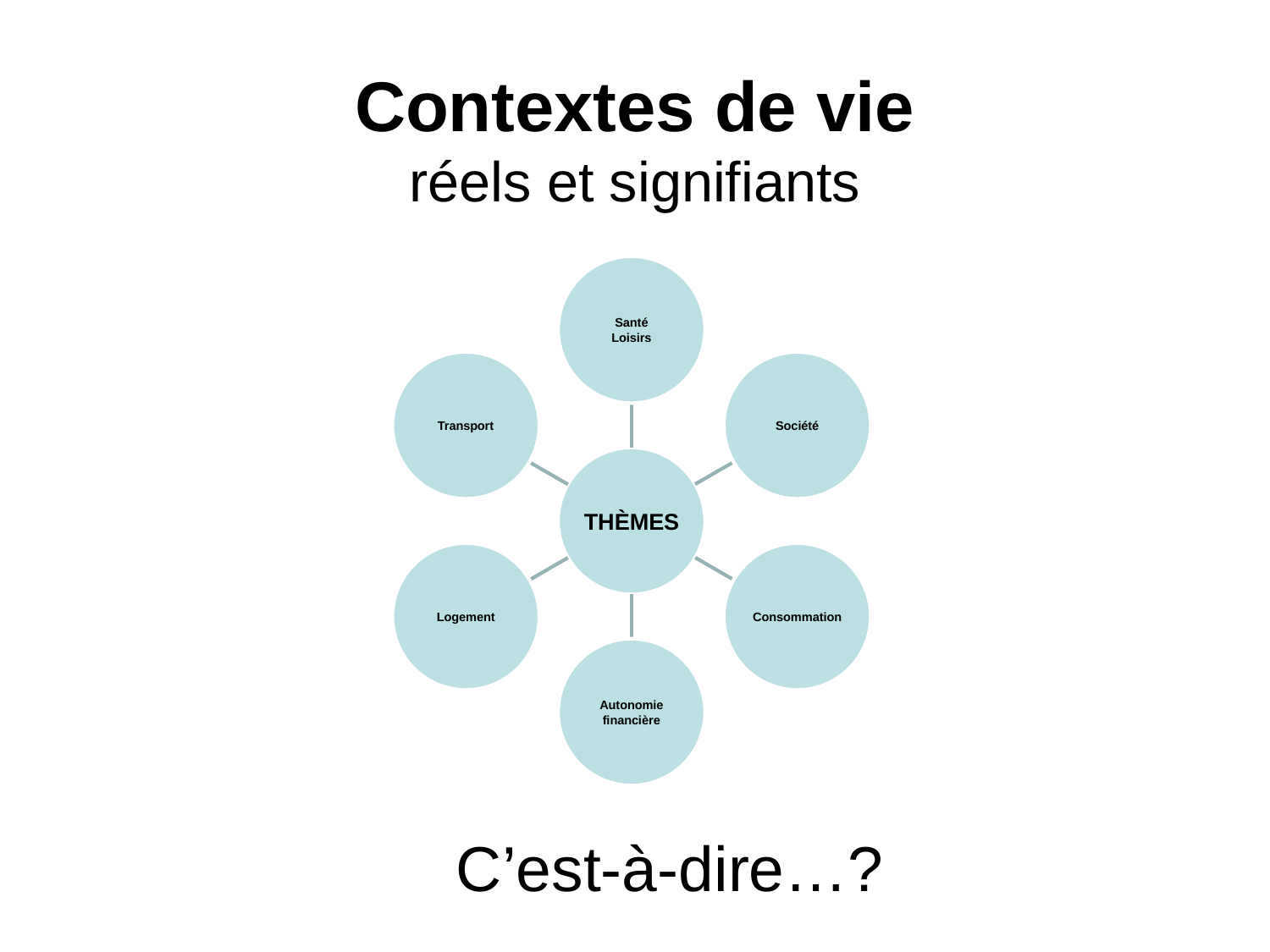

# Contextes de vie réels et signifiants
THÈMES

Santé
Loisirs

Société

Consommation

Autonomie
financière

Logement

Transport
C’est-à-dire…?